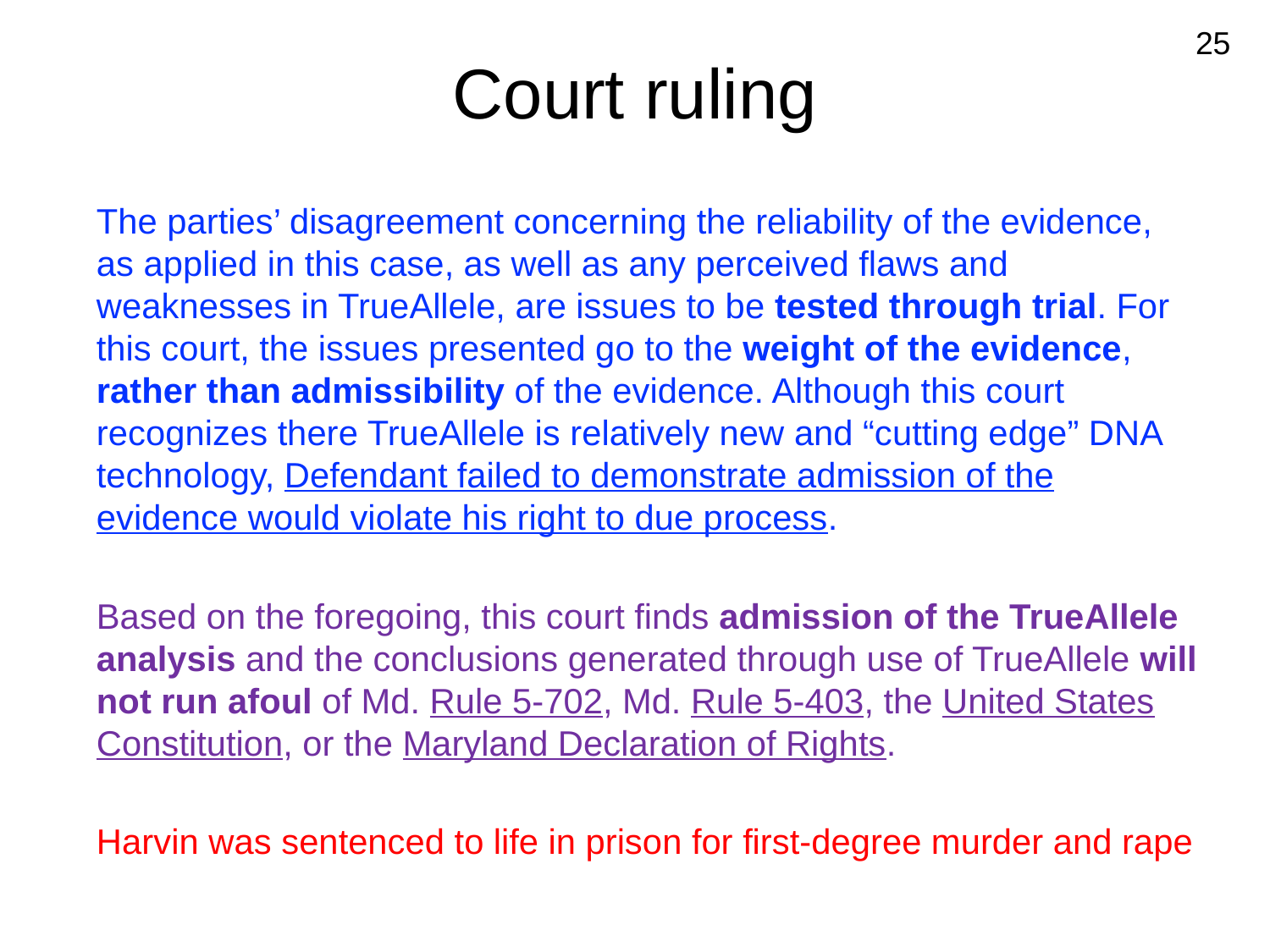

# Court ruling
25
The parties’ disagreement concerning the reliability of the evidence, as applied in this case, as well as any perceived flaws and weaknesses in TrueAllele, are issues to be tested through trial. For this court, the issues presented go to the weight of the evidence, rather than admissibility of the evidence. Although this court recognizes there TrueAllele is relatively new and “cutting edge” DNA technology, Defendant failed to demonstrate admission of the evidence would violate his right to due process.

Based on the foregoing, this court finds admission of the TrueAllele analysis and the conclusions generated through use of TrueAllele will not run afoul of Md. Rule 5-702, Md. Rule 5-403, the United States Constitution, or the Maryland Declaration of Rights.

Harvin was sentenced to life in prison for first-degree murder and rape